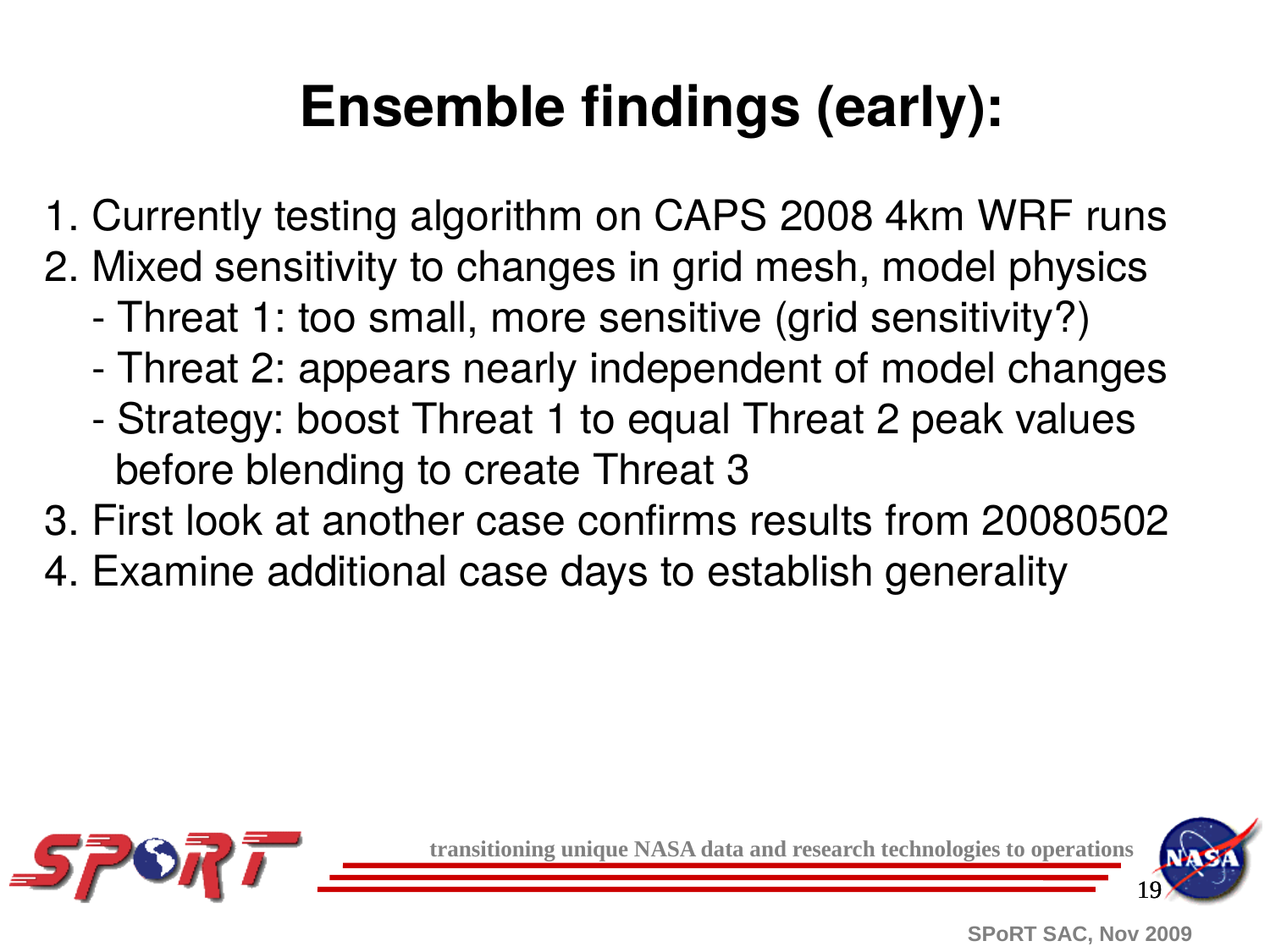

# Ensemble findings (early): 1. Currently testing algorithm on CAPS 2008 4km WRF runs 2. Mixed sensitivity to changes in grid mesh, model physics - Threat 1: too small, more sensitive (grid sensitivity?) - Threat 2: appears nearly independent of model changes - Strategy: boost Threat 1 to equal Threat 2 peak values before blending to create Threat 3 3. First look at another case confirms results from 20080502 4. Examine additional case days to establish generality